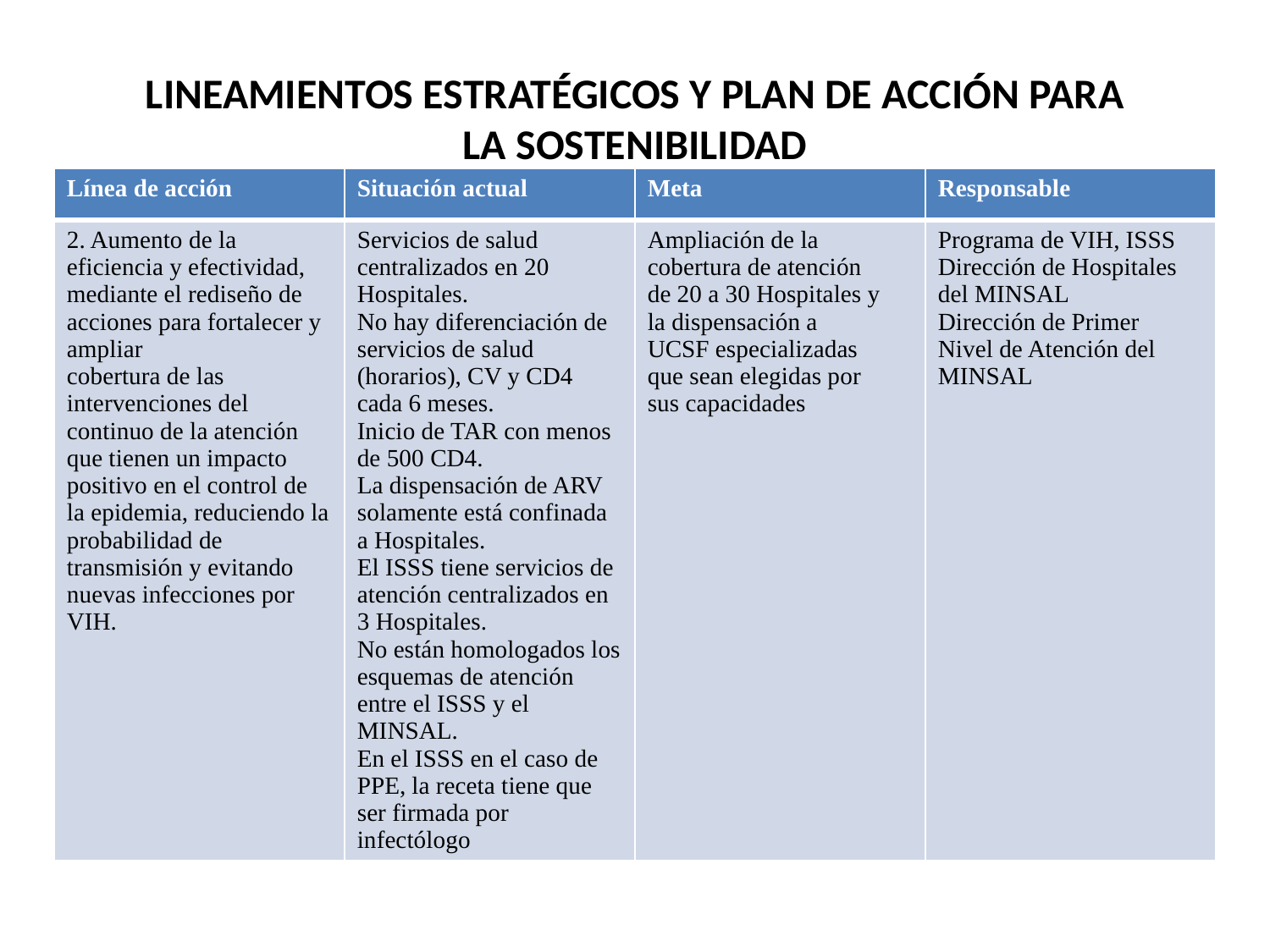

# LINEAMIENTOS ESTRATÉGICOS Y PLAN DE ACCIÓN PARA LA SOSTENIBILIDAD
| Línea de acción | Situación actual | Meta | Responsable |
| --- | --- | --- | --- |
| 2. Aumento de la eficiencia y efectividad, mediante el rediseño de acciones para fortalecer y ampliar cobertura de las intervenciones del continuo de la atención que tienen un impacto positivo en el control de la epidemia, reduciendo la probabilidad de transmisión y evitando nuevas infecciones por VIH. | Servicios de salud centralizados en 20 Hospitales. No hay diferenciación de servicios de salud (horarios), CV y CD4 cada 6 meses. Inicio de TAR con menos de 500 CD4. La dispensación de ARV solamente está confinada a Hospitales. El ISSS tiene servicios de atención centralizados en 3 Hospitales. No están homologados los esquemas de atención entre el ISSS y el MINSAL. En el ISSS en el caso de PPE, la receta tiene que ser firmada por infectólogo | Ampliación de la cobertura de atención de 20 a 30 Hospitales y la dispensación a UCSF especializadas que sean elegidas por sus capacidades | Programa de VIH, ISSS Dirección de Hospitales del MINSAL Dirección de Primer Nivel de Atención del MINSAL |